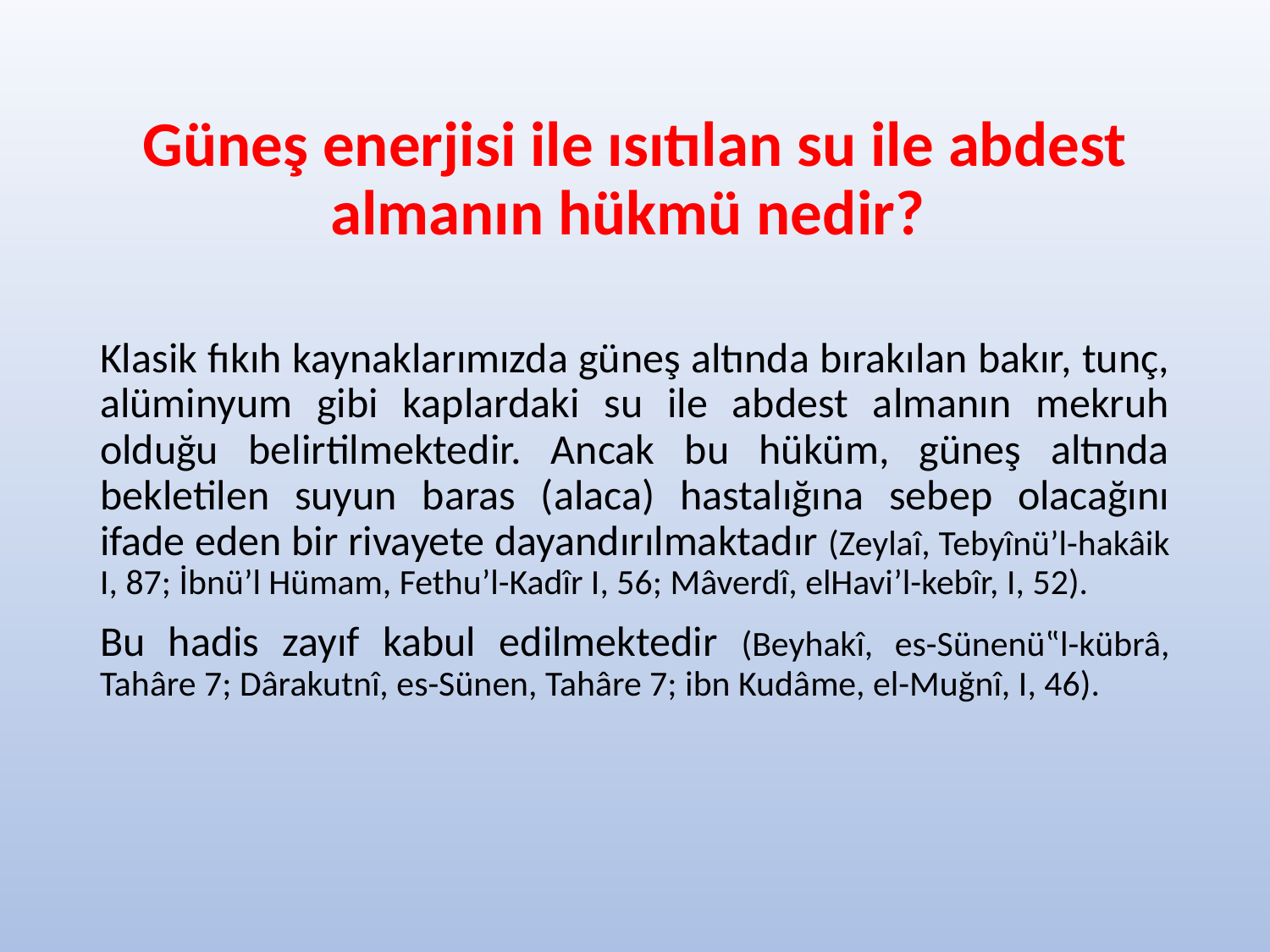

# Güneş enerjisi ile ısıtılan su ile abdest almanın hükmü nedir?

Klasik fıkıh kaynaklarımızda güneş altında bırakılan bakır, tunç, alüminyum gibi kaplardaki su ile abdest almanın mekruh olduğu belirtilmektedir. Ancak bu hüküm, güneş altında bekletilen suyun baras (alaca) hastalığına sebep olacağını ifade eden bir rivayete dayandırılmaktadır (Zeylaî, Tebyînü’l-hakâik I, 87; İbnü’l Hümam, Fethu’l-Kadîr I, 56; Mâverdî, elHavi’l-kebîr, I, 52).
Bu hadis zayıf kabul edilmektedir (Beyhakî, es-Sünenü‟l-kübrâ, Tahâre 7; Dârakutnî, es-Sünen, Tahâre 7; ibn Kudâme, el-Muğnî, I, 46).